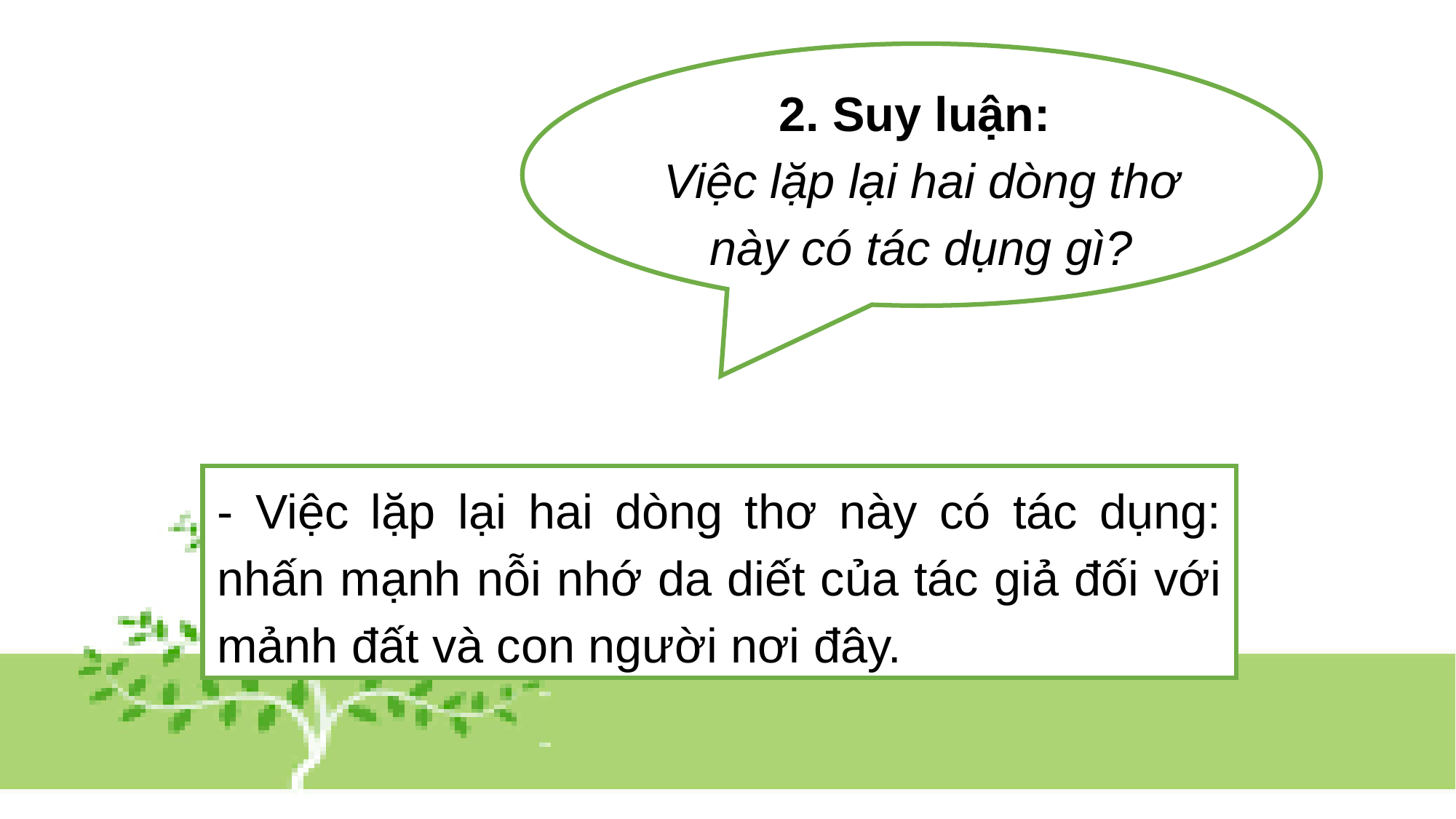

2. Suy luận:
Việc lặp lại hai dòng thơ này có tác dụng gì?
- Việc lặp lại hai dòng thơ này có tác dụng: nhấn mạnh nỗi nhớ da diết của tác giả đối với mảnh đất và con người nơi đây.